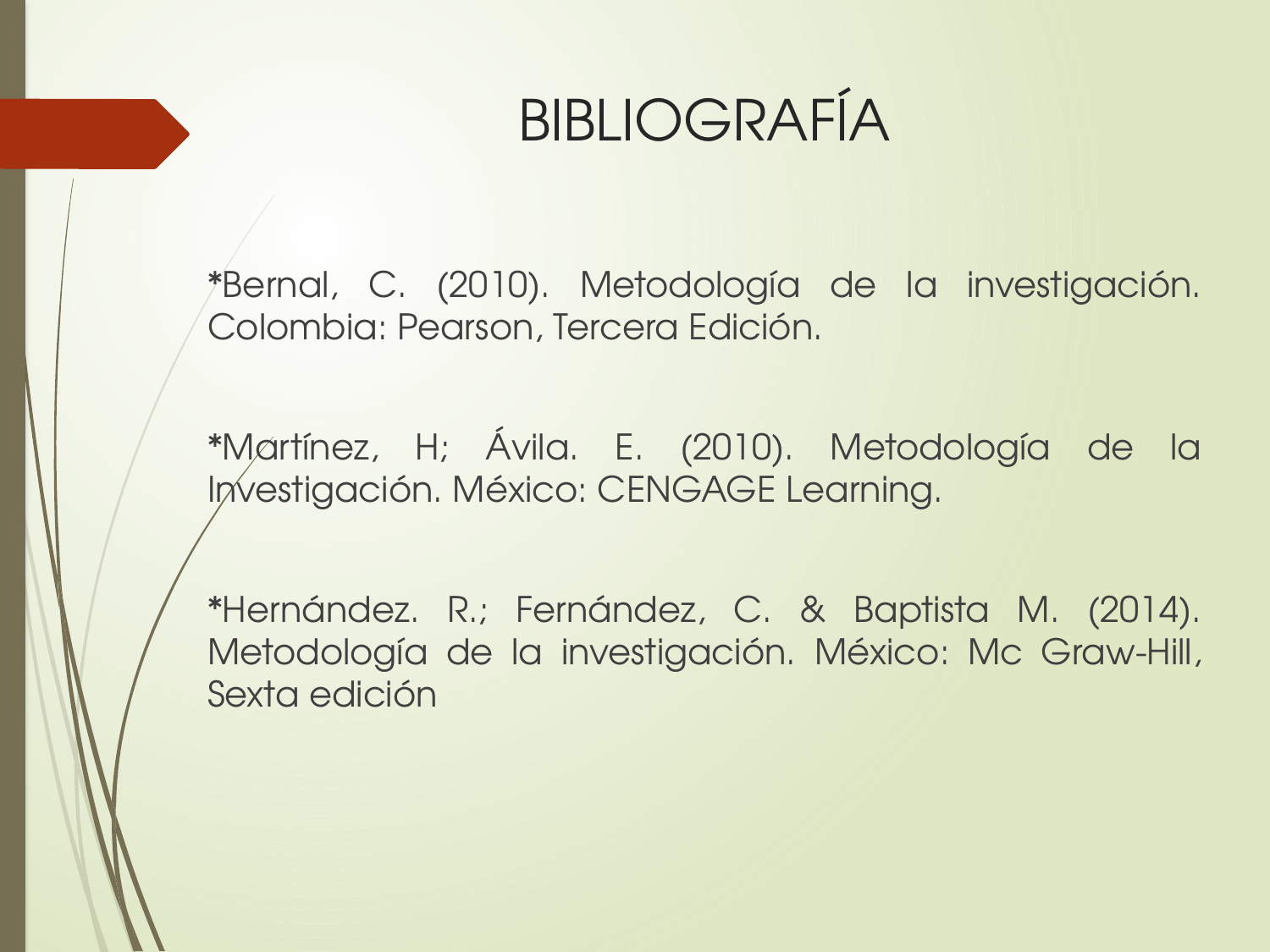

# BIBLIOGRAFÍA
*Bernal, C. (2010). Metodología de la investigación. Colombia: Pearson, Tercera Edición.

*Martínez, H; Ávila. E. (2010). Metodología de la Investigación. México: CENGAGE Learning.

*Hernández. R.; Fernández, C. & Baptista M. (2014). Metodología de la investigación. México: Mc Graw-Hill, Sexta edición